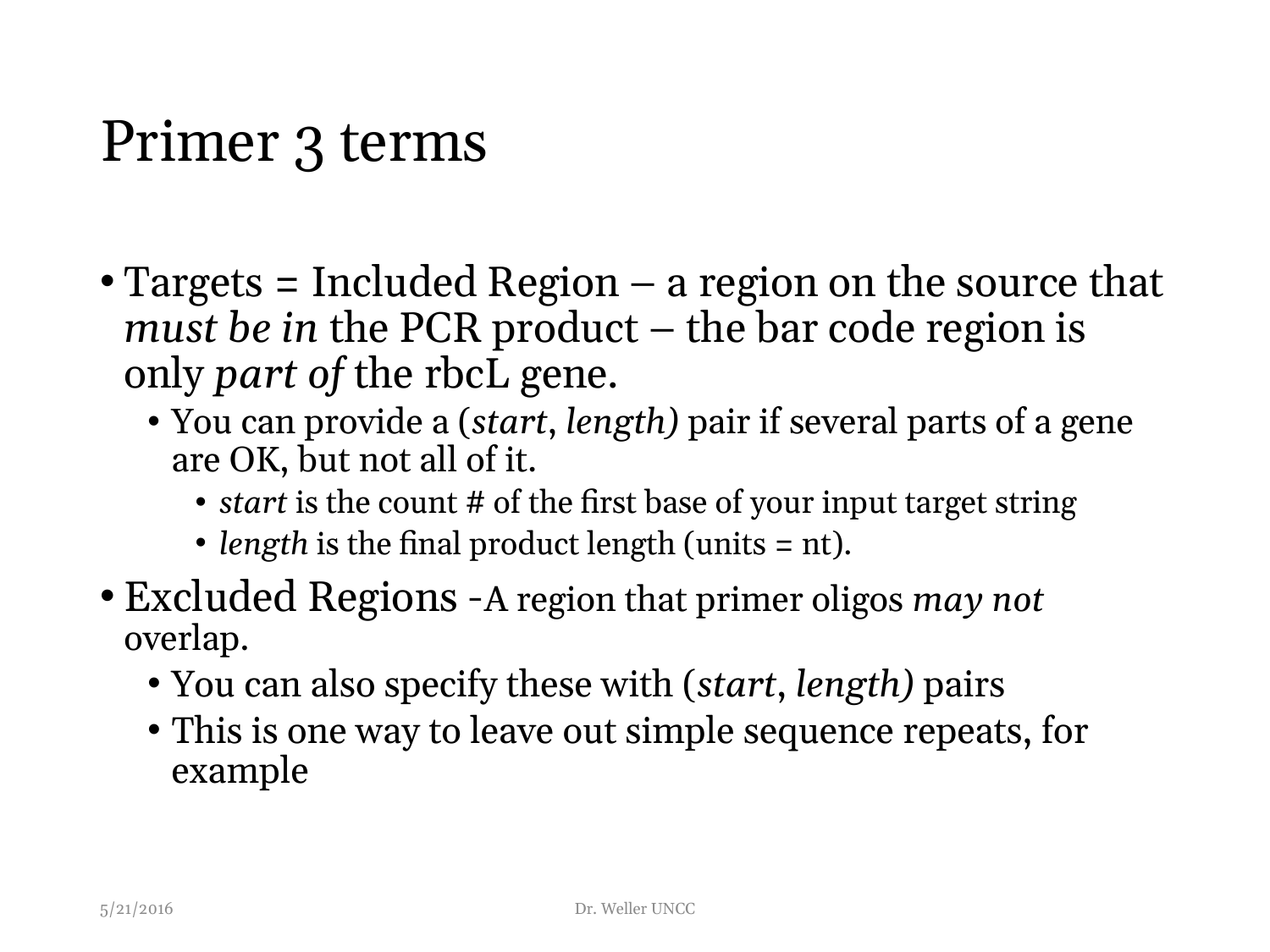

# Primer 3 terms
Targets = Included Region – a region on the source that must be in the PCR product – the bar code region is only part of the rbcL gene.
You can provide a (start, length) pair if several parts of a gene are OK, but not all of it.
start is the count # of the first base of your input target string
length is the final product length (units = nt).
Excluded Regions -A region that primer oligos may not overlap.
You can also specify these with (start, length) pairs
This is one way to leave out simple sequence repeats, for example

5/21/2016
Dr. Weller UNCC